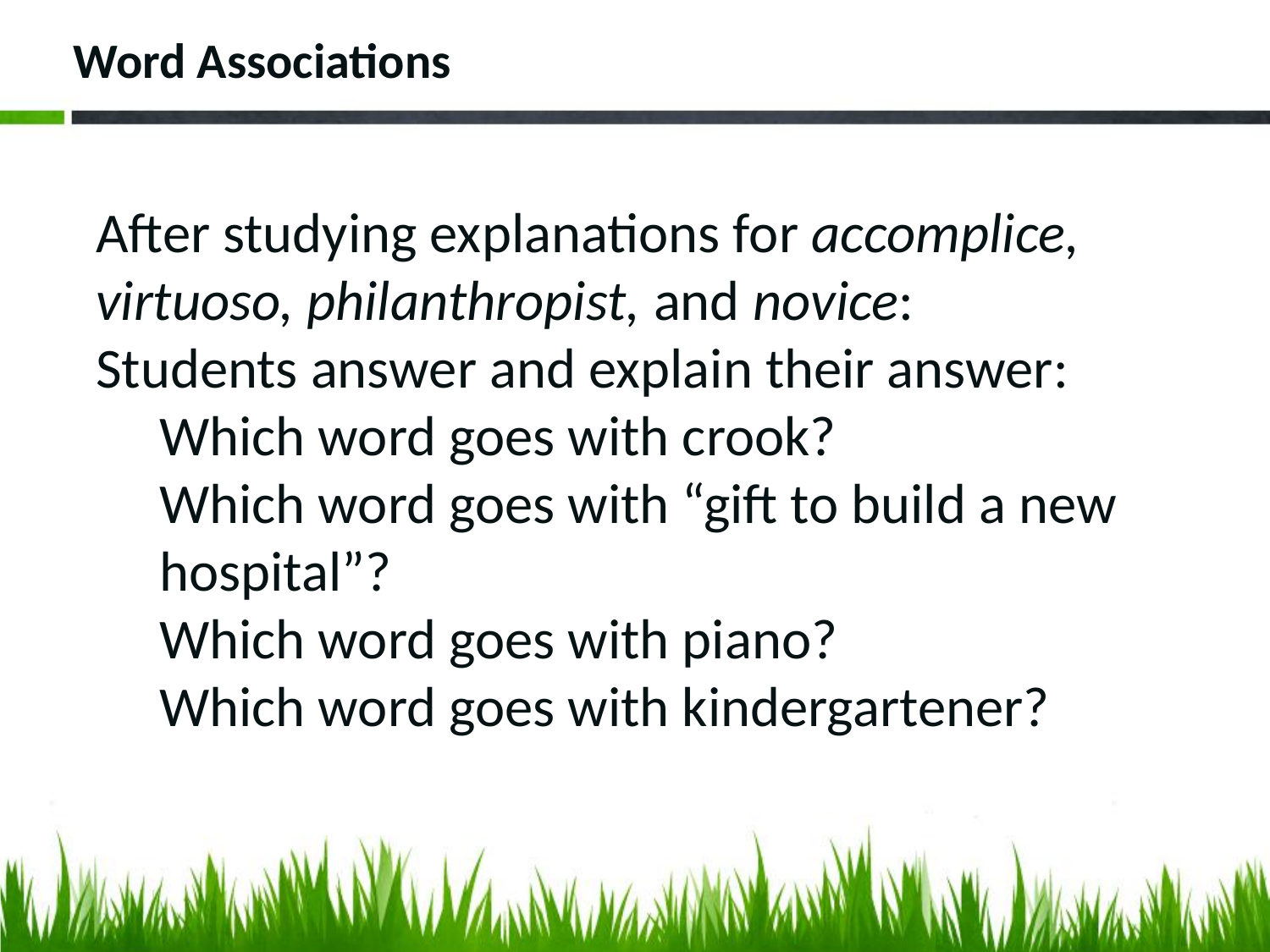

# Word Associations
After studying explanations for accomplice, virtuoso, philanthropist, and novice:
Students answer and explain their answer:
Which word goes with crook?
Which word goes with “gift to build a new hospital”?
Which word goes with piano?
Which word goes with kindergartener?